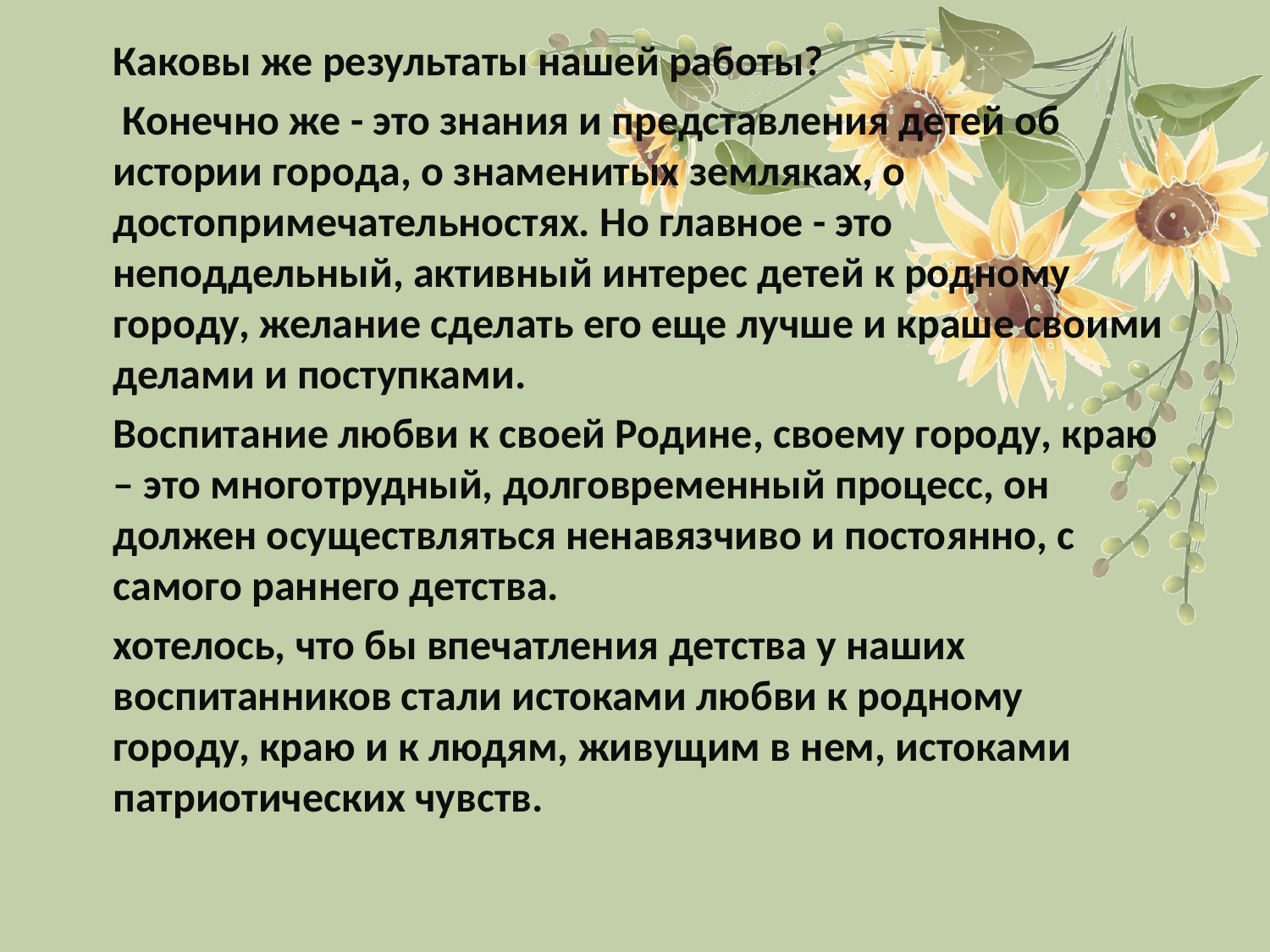

Каковы же результаты нашей работы?
 Конечно же - это знания и представления детей об истории города, о знаменитых земляках, о достопримечательностях. Но главное - это неподдельный, активный интерес детей к родному городу, желание сделать его еще лучше и краше своими делами и поступками.
Воспитание любви к своей Родине, своему городу, краю – это многотрудный, долговременный процесс, он должен осуществляться ненавязчиво и постоянно, с самого раннего детства.
хотелось, что бы впечатления детства у наших воспитанников стали истоками любви к родному городу, краю и к людям, живущим в нем, истоками патриотических чувств.